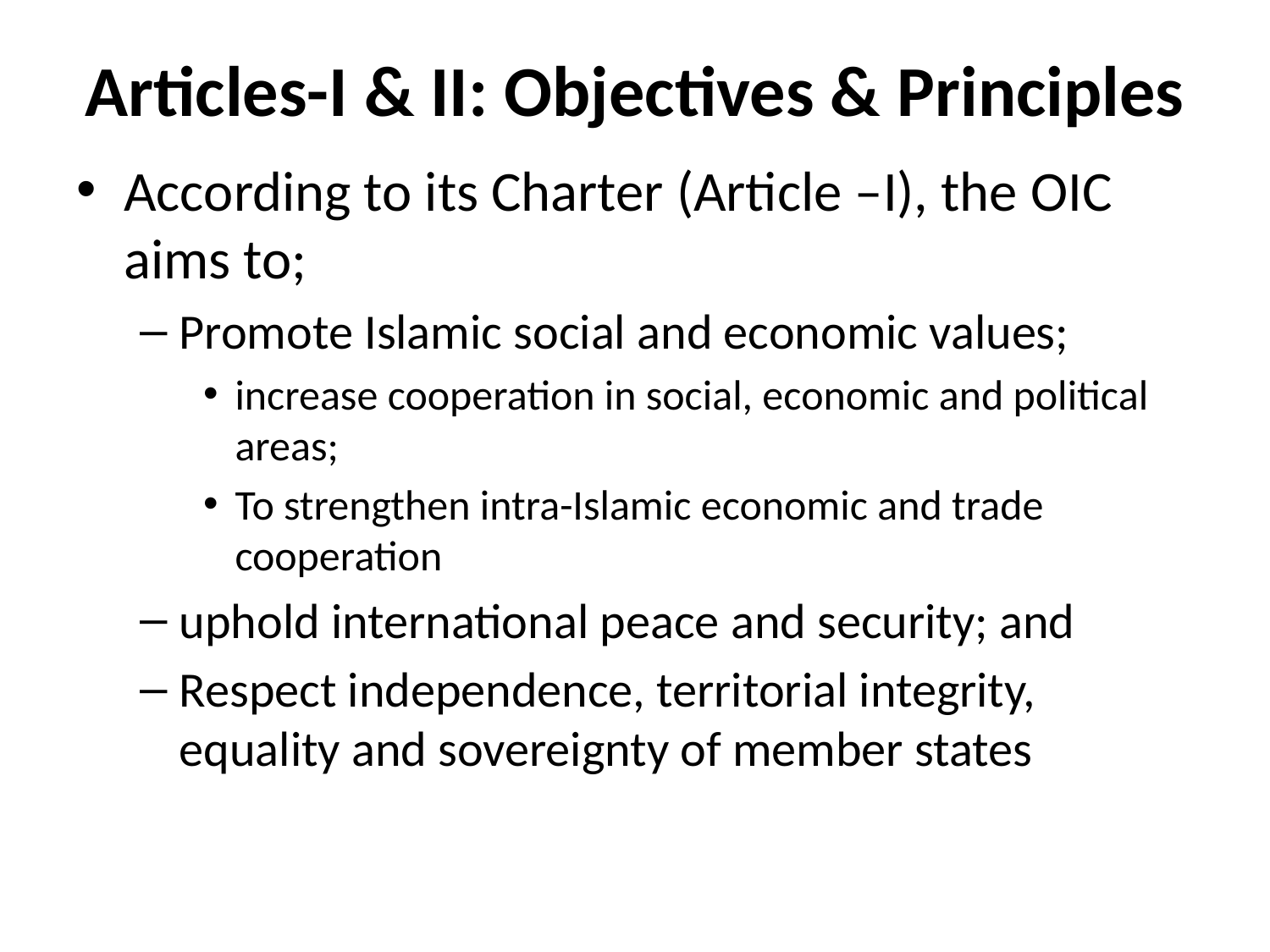

# Articles-I & II: Objectives & Principles
According to its Charter (Article –I), the OIC aims to;
Promote Islamic social and economic values;
increase cooperation in social, economic and political areas;
To strengthen intra-Islamic economic and trade cooperation
uphold international peace and security; and
Respect independence, territorial integrity, equality and sovereignty of member states